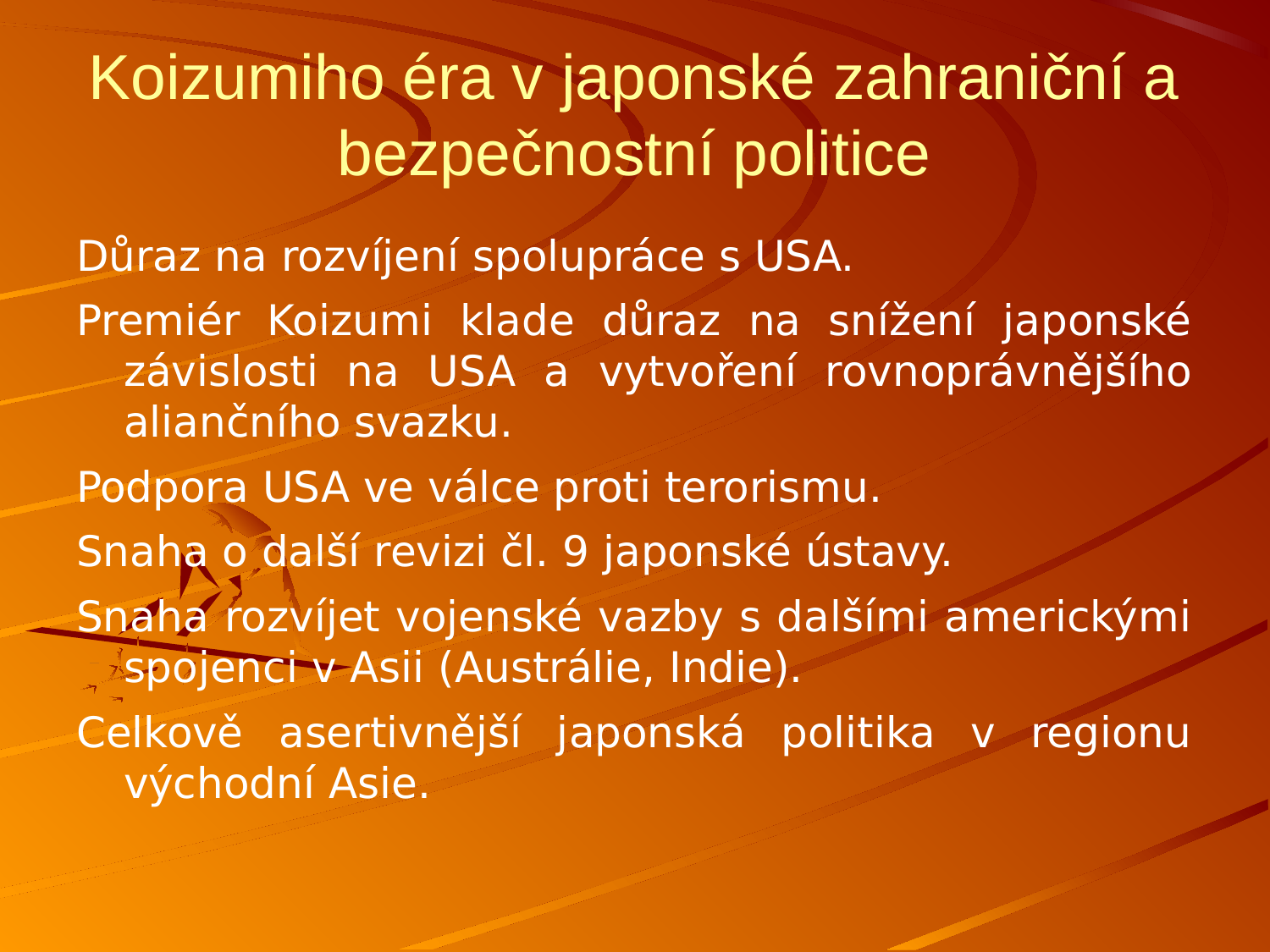

Koizumiho éra v japonské zahraniční a bezpečnostní politice
Důraz na rozvíjení spolupráce s USA.
Premiér Koizumi klade důraz na snížení japonské závislosti na USA a vytvoření rovnoprávnějšího aliančního svazku.
Podpora USA ve válce proti terorismu.
Snaha o další revizi čl. 9 japonské ústavy.
Snaha rozvíjet vojenské vazby s dalšími americkými spojenci v Asii (Austrálie, Indie).
Celkově asertivnější japonská politika v regionu východní Asie.